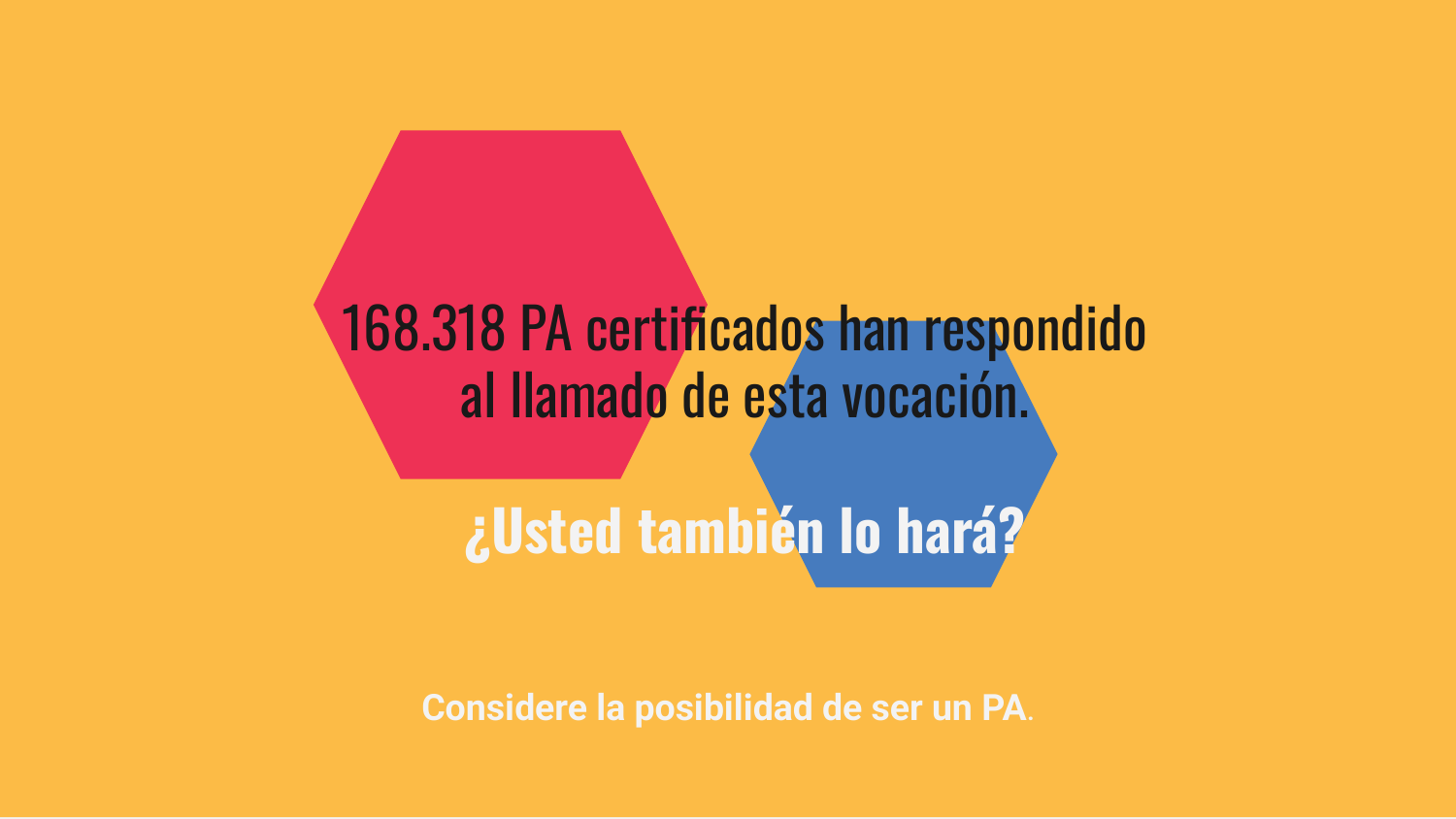

168.318 PA certificados han respondido al llamado de esta vocación.

¿Usted también lo hará?

Considere la posibilidad de ser un PA.